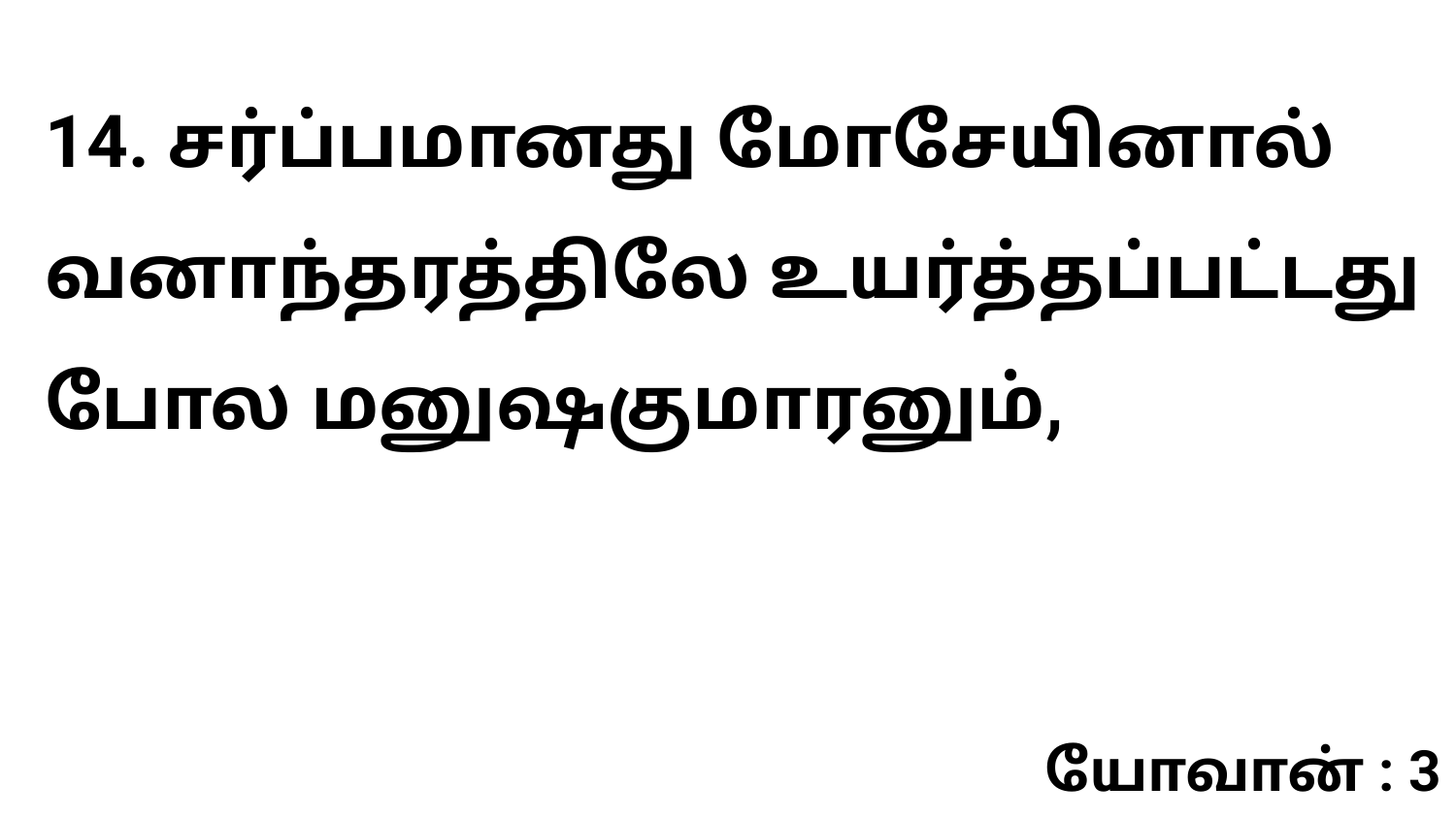

14. சர்ப்பமானது மோசேயினால் வனாந்தரத்திலே உயர்த்தப்பட்டது போல மனுஷகுமாரனும்,
யோவான் : 3